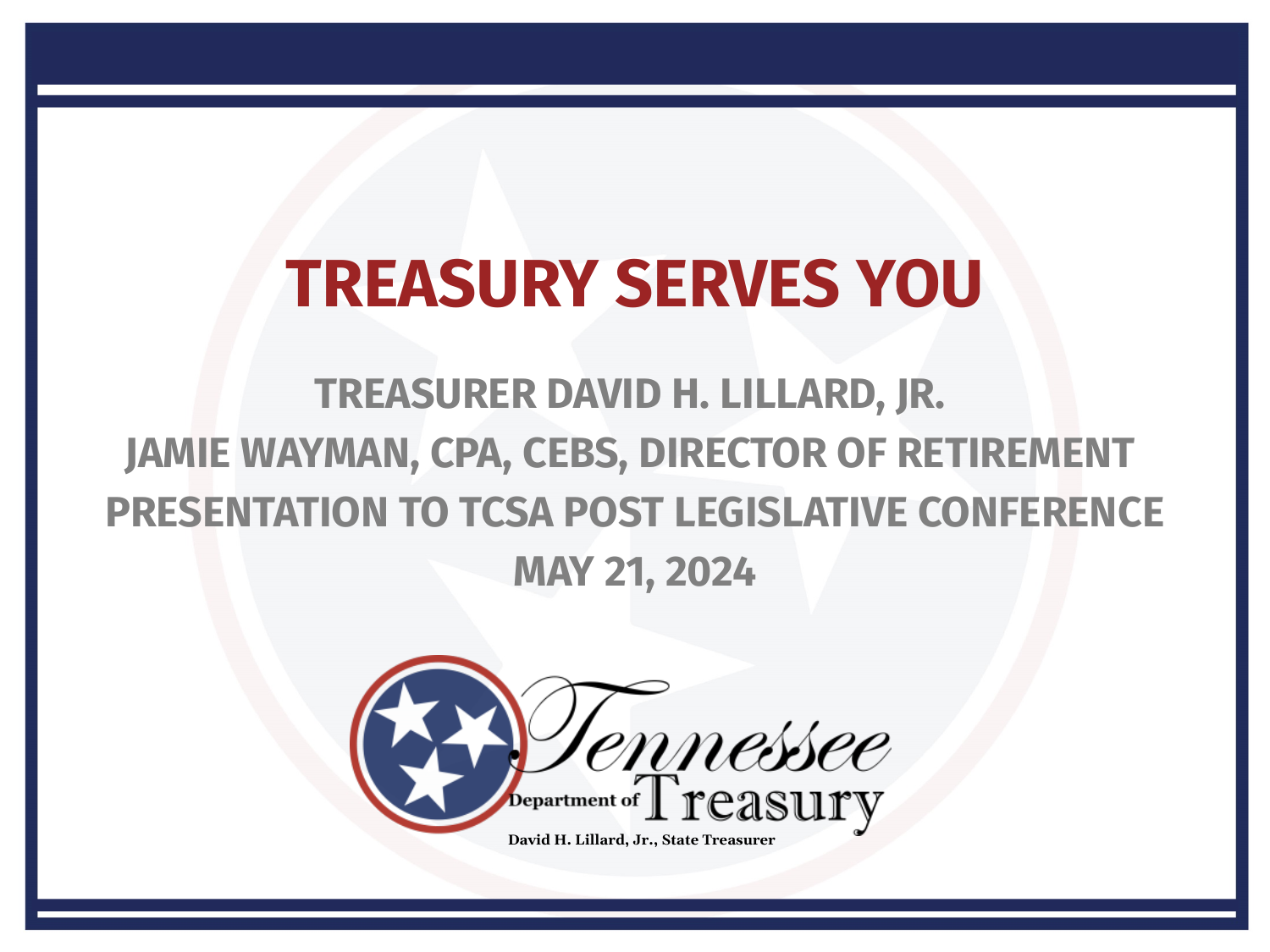

# Treasury Serves You
Treasurer David H. Lillard, Jr.
Jamie Wayman, CPA, CEBS, Director of Retirement
Presentation to TCSA Post Legislative Conference
May 21, 2024